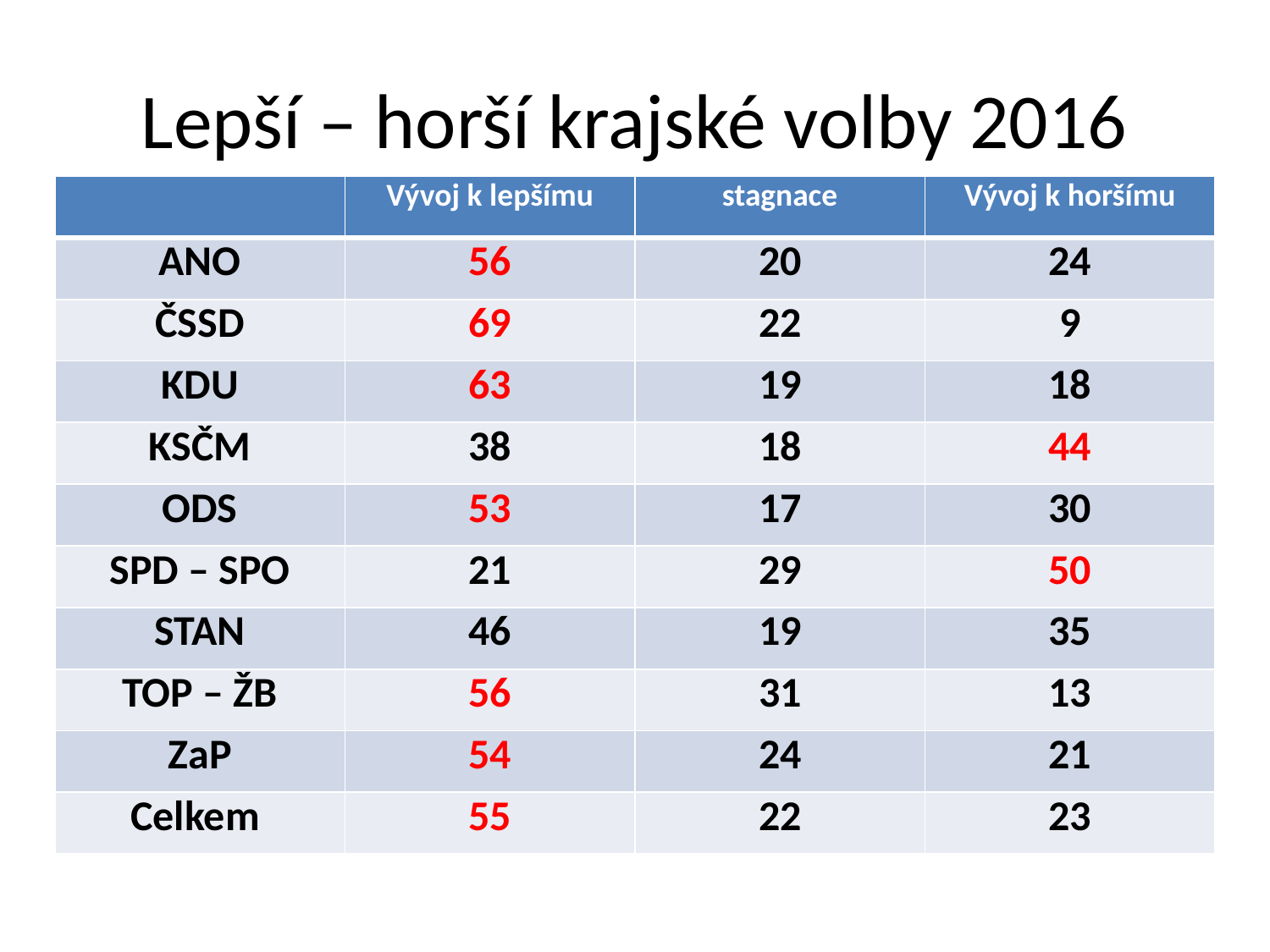

# Lepší – horší krajské volby 2016
|  | Vývoj k lepšímu | stagnace | Vývoj k horšímu |
| --- | --- | --- | --- |
| ANO | 56 | 20 | 24 |
| ČSSD | 69 | 22 | 9 |
| KDU | 63 | 19 | 18 |
| KSČM | 38 | 18 | 44 |
| ODS | 53 | 17 | 30 |
| SPD – SPO | 21 | 29 | 50 |
| STAN | 46 | 19 | 35 |
| TOP – ŽB | 56 | 31 | 13 |
| ZaP | 54 | 24 | 21 |
| Celkem | 55 | 22 | 23 |